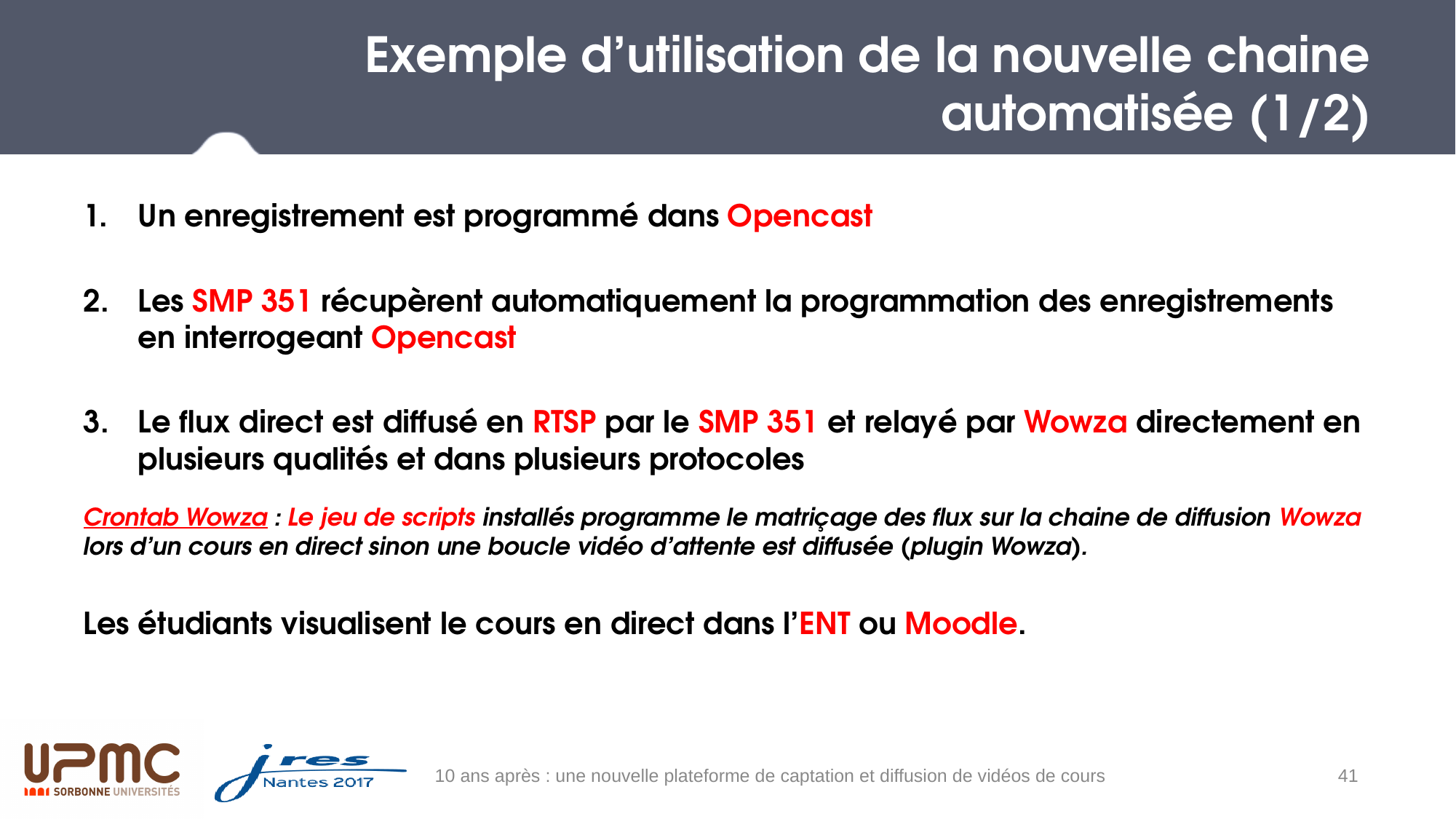

# Exemple d’utilisation de la nouvelle chaine automatisée (1/2)
Un enregistrement est programmé dans Opencast

Les SMP 351 récupèrent automatiquement la programmation des enregistrements en interrogeant Opencast

Le flux direct est diffusé en RTSP par le SMP 351 et relayé par Wowza directement en plusieurs qualités et dans plusieurs protocoles

Crontab Wowza : Le jeu de scripts installés programme le matriçage des flux sur la chaine de diffusion Wowza lors d’un cours en direct sinon une boucle vidéo d’attente est diffusée (plugin Wowza).

Les étudiants visualisent le cours en direct dans l’ENT ou Moodle.
10 ans après : une nouvelle plateforme de captation et diffusion de vidéos de cours
41